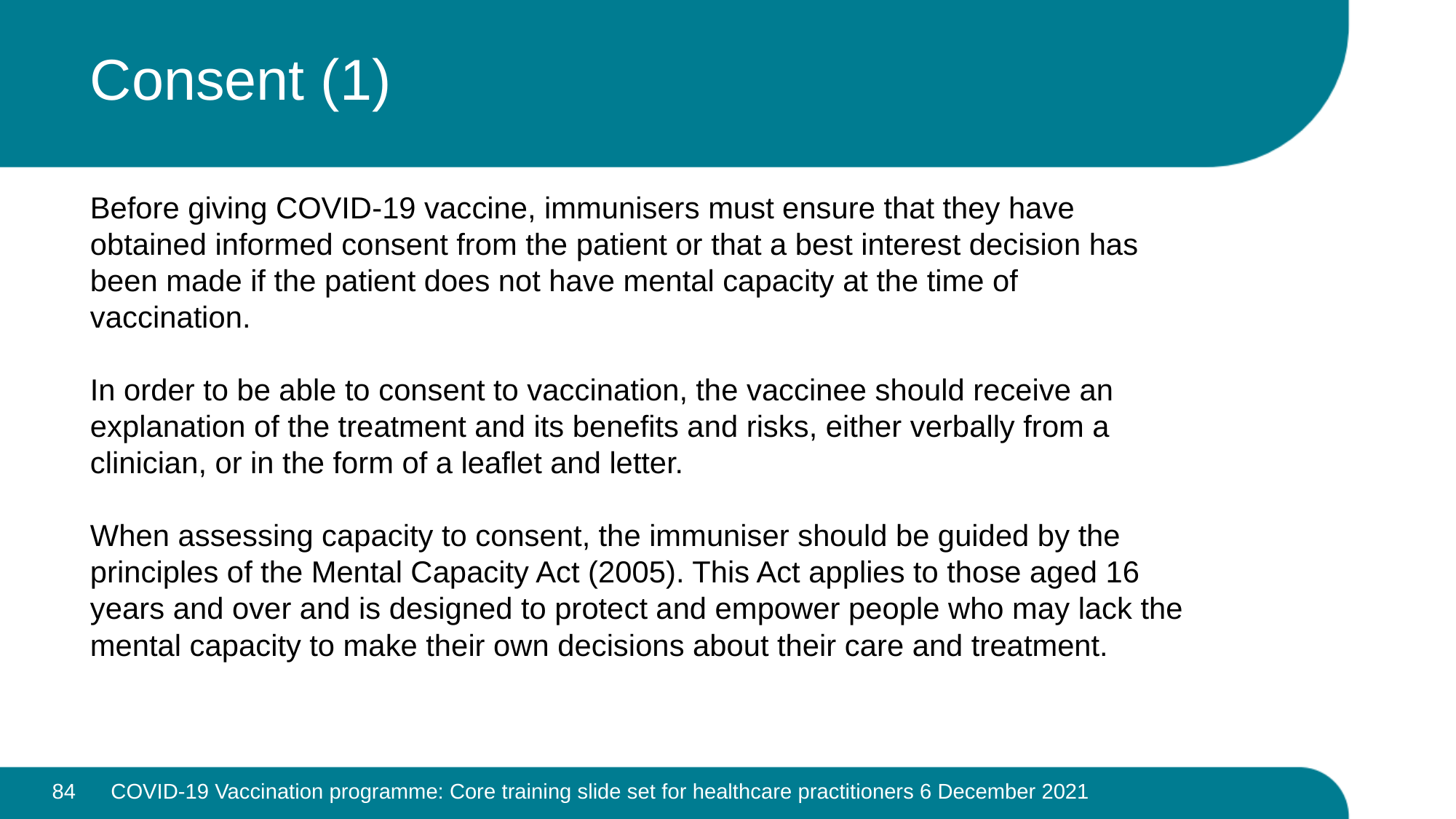

# Consent (1)
Before giving COVID-19 vaccine, immunisers must ensure that they have obtained informed consent from the patient or that a best interest decision has been made if the patient does not have mental capacity at the time of vaccination.

In order to be able to consent to vaccination, the vaccinee should receive an explanation of the treatment and its benefits and risks, either verbally from a clinician, or in the form of a leaflet and letter.

When assessing capacity to consent, the immuniser should be guided by the principles of the Mental Capacity Act (2005). This Act applies to those aged 16 years and over and is designed to protect and empower people who may lack the mental capacity to make their own decisions about their care and treatment.
84
COVID-19 Vaccination programme: Core training slide set for healthcare practitioners 6 December 2021